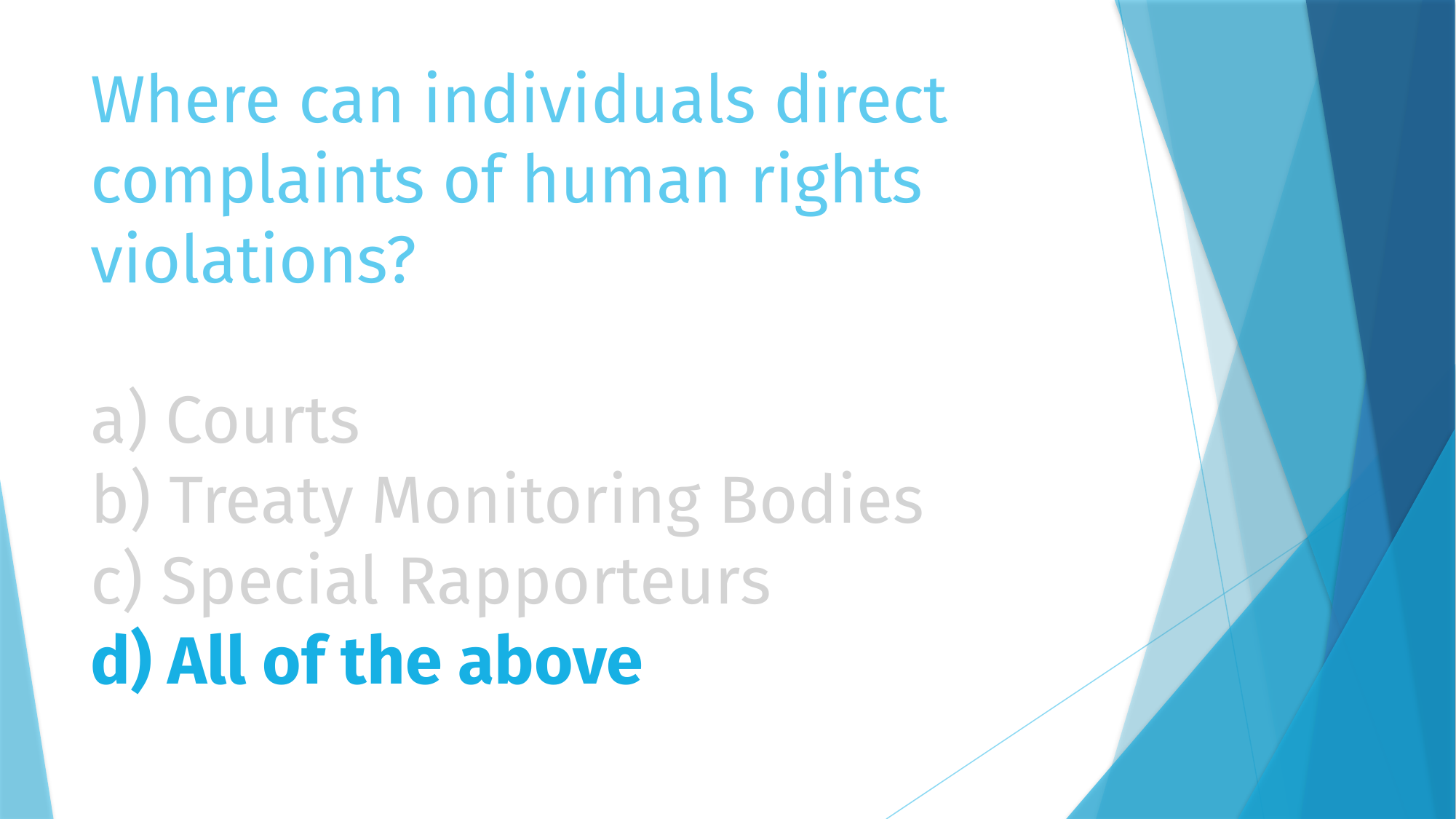

# Where can individuals direct complaints of human rights violations? a) Courts b) Treaty Monitoring Bodies c) Special Rapporteurs d) All of the above